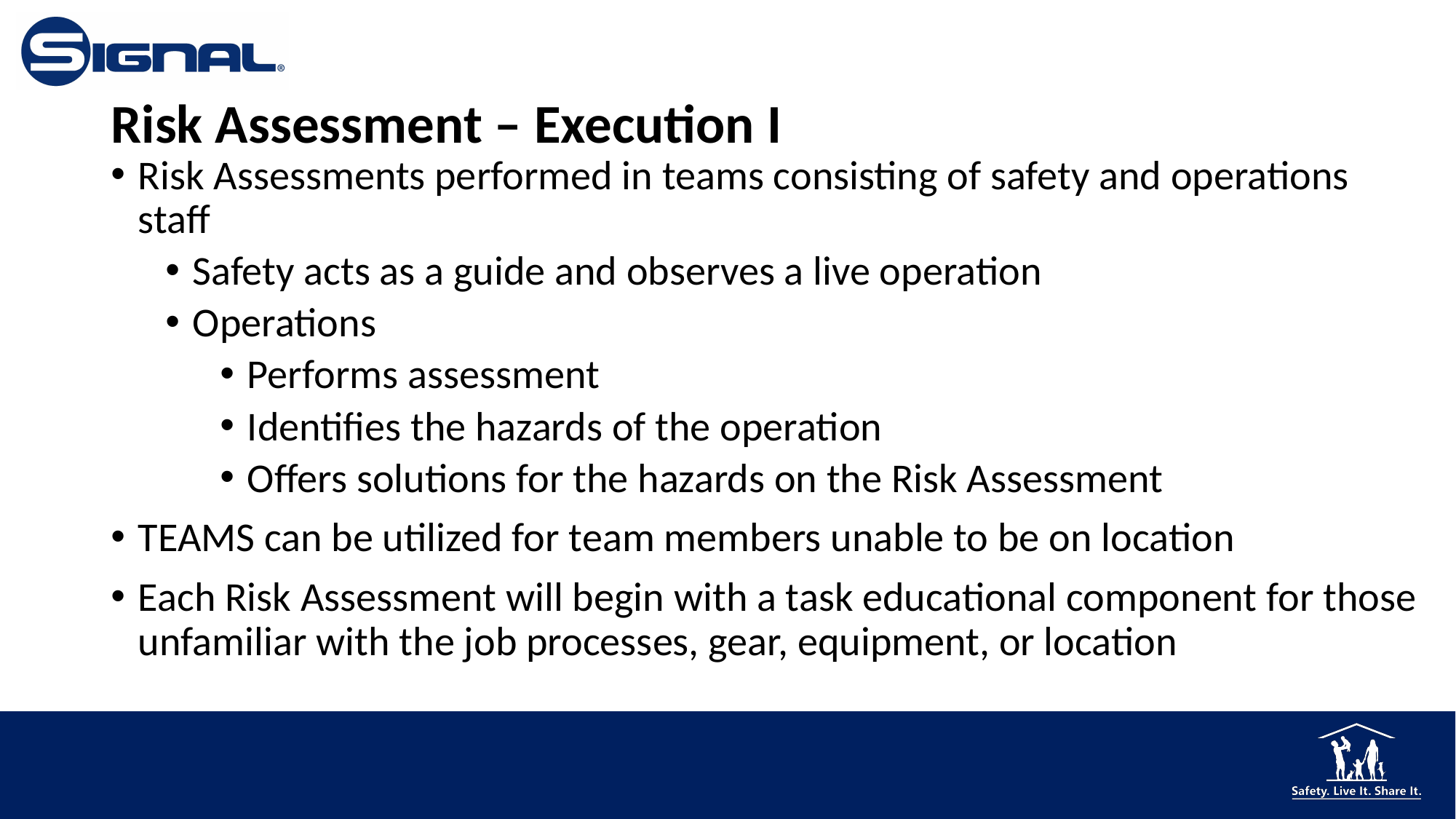

# Risk Assessment – Execution I
Risk Assessments performed in teams consisting of safety and operations staff
Safety acts as a guide and observes a live operation
Operations
Performs assessment
Identifies the hazards of the operation
Offers solutions for the hazards on the Risk Assessment
TEAMS can be utilized for team members unable to be on location
Each Risk Assessment will begin with a task educational component for those unfamiliar with the job processes, gear, equipment, or location